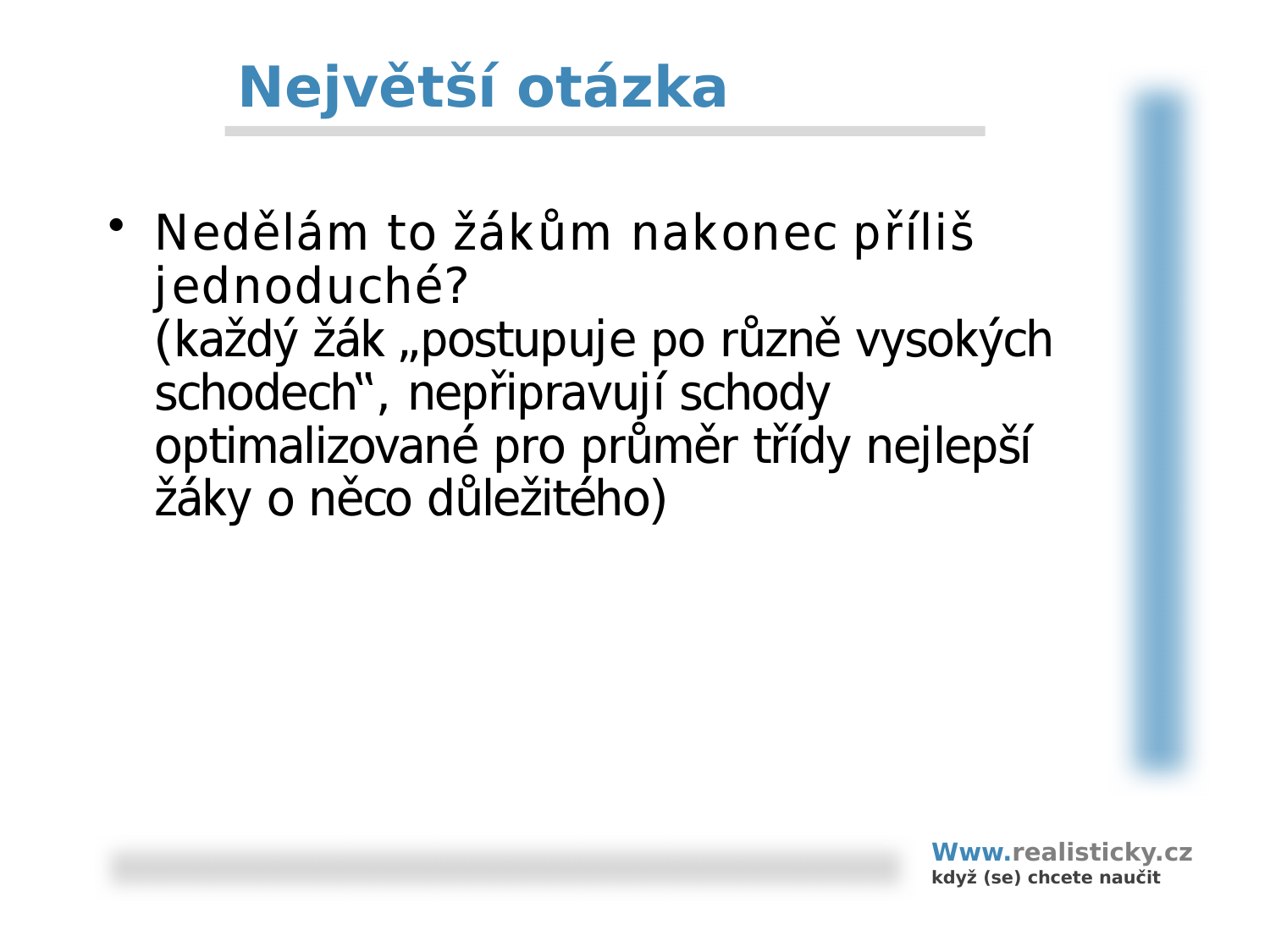

# Největší otázka

Nedělám to žákům nakonec příliš jednoduché?
(každý žák „postupuje po různě vysokých schodech“, nepřipravují schody optimalizované pro průměr třídy nejlepší žáky o něco důležitého)
Www.realisticky.cz
když (se) chcete naučit